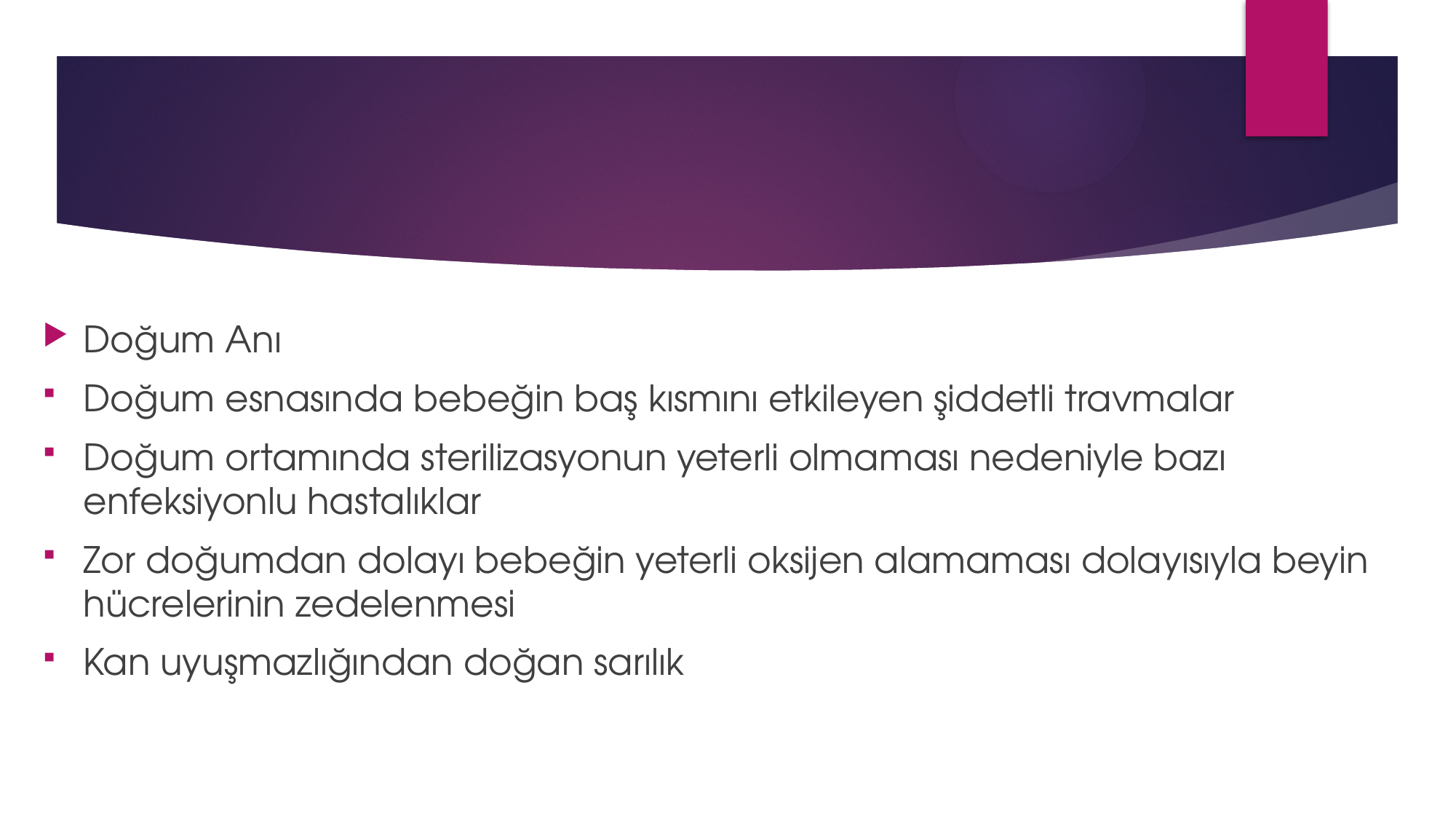

Doğum Anı
Doğum esnasında bebeğin baş kısmını etkileyen şiddetli travmalar
Doğum ortamında sterilizasyonun yeterli olmaması nedeniyle bazı enfeksiyonlu hastalıklar
Zor doğumdan dolayı bebeğin yeterli oksijen alamaması dolayısıyla beyin hücrelerinin zedelenmesi
Kan uyuşmazlığından doğan sarılık